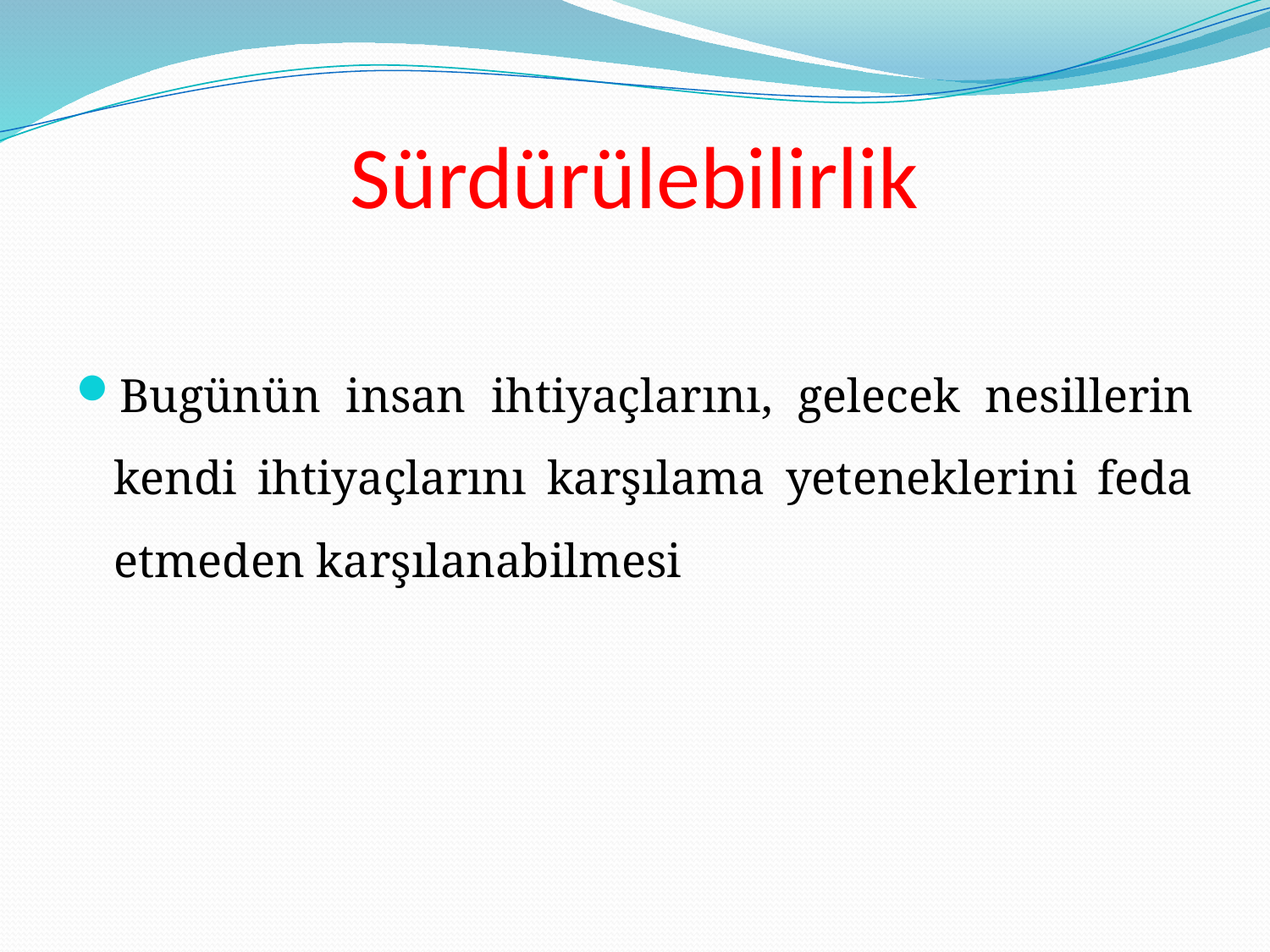

# Sürdürülebilirlik

Bugünün insan ihtiyaçlarını, gelecek nesillerin kendi ihtiyaçlarını karşılama yeteneklerini feda etmeden karşılanabilmesi